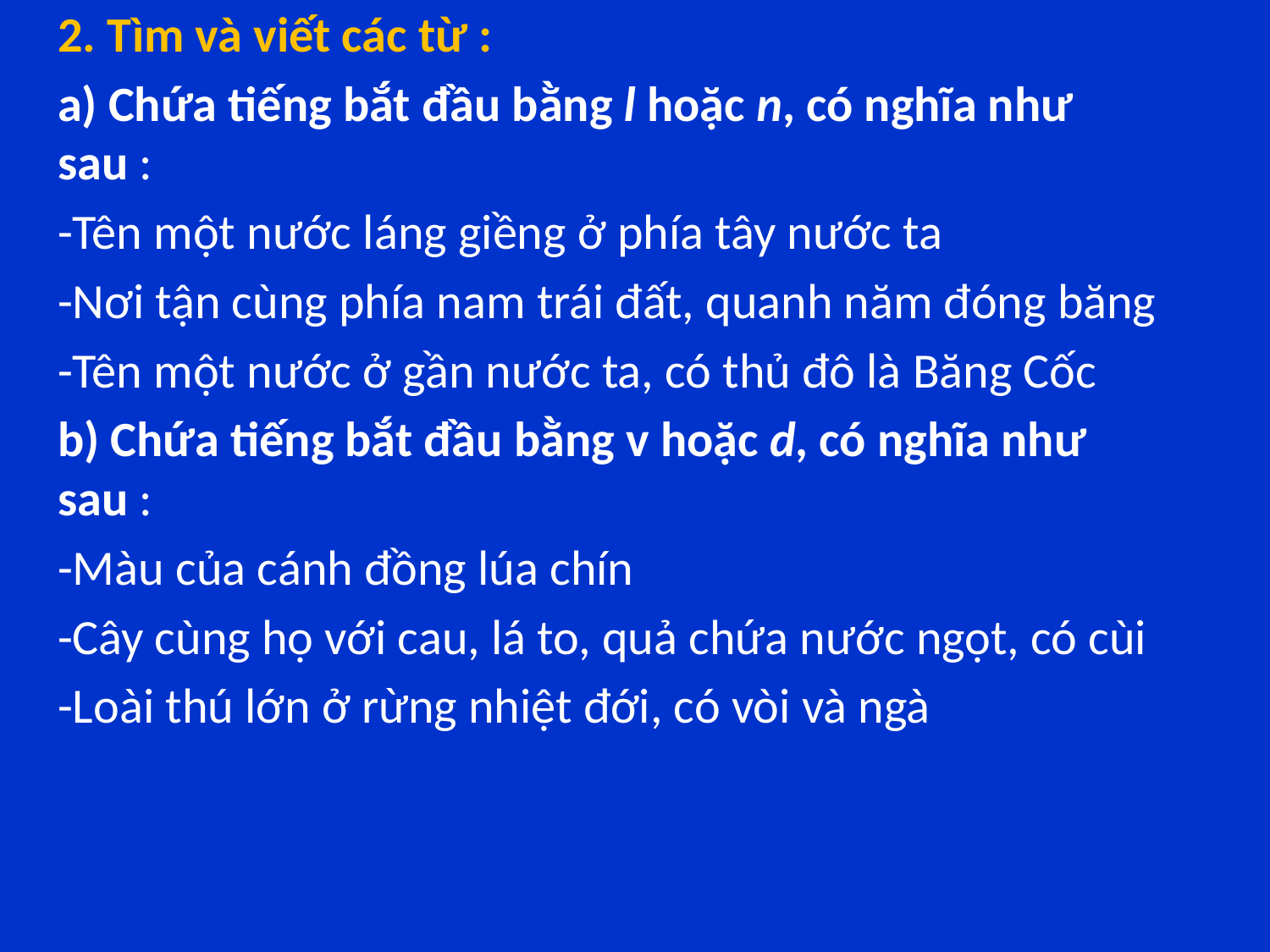

2. Tìm và viết các từ :
a) Chứa tiếng bắt đầu bằng l hoặc n, có nghĩa như sau :
-Tên một nước láng giềng ở phía tây nước ta
-Nơi tận cùng phía nam trái đất, quanh năm đóng băng
-Tên một nước ở gần nước ta, có thủ đô là Băng Cốc
b) Chứa tiếng bắt đầu bằng v hoặc d, có nghĩa như sau :
-Màu của cánh đồng lúa chín
-Cây cùng họ với cau, lá to, quả chứa nước ngọt, có cùi
-Loài thú lớn ở rừng nhiệt đới, có vòi và ngà